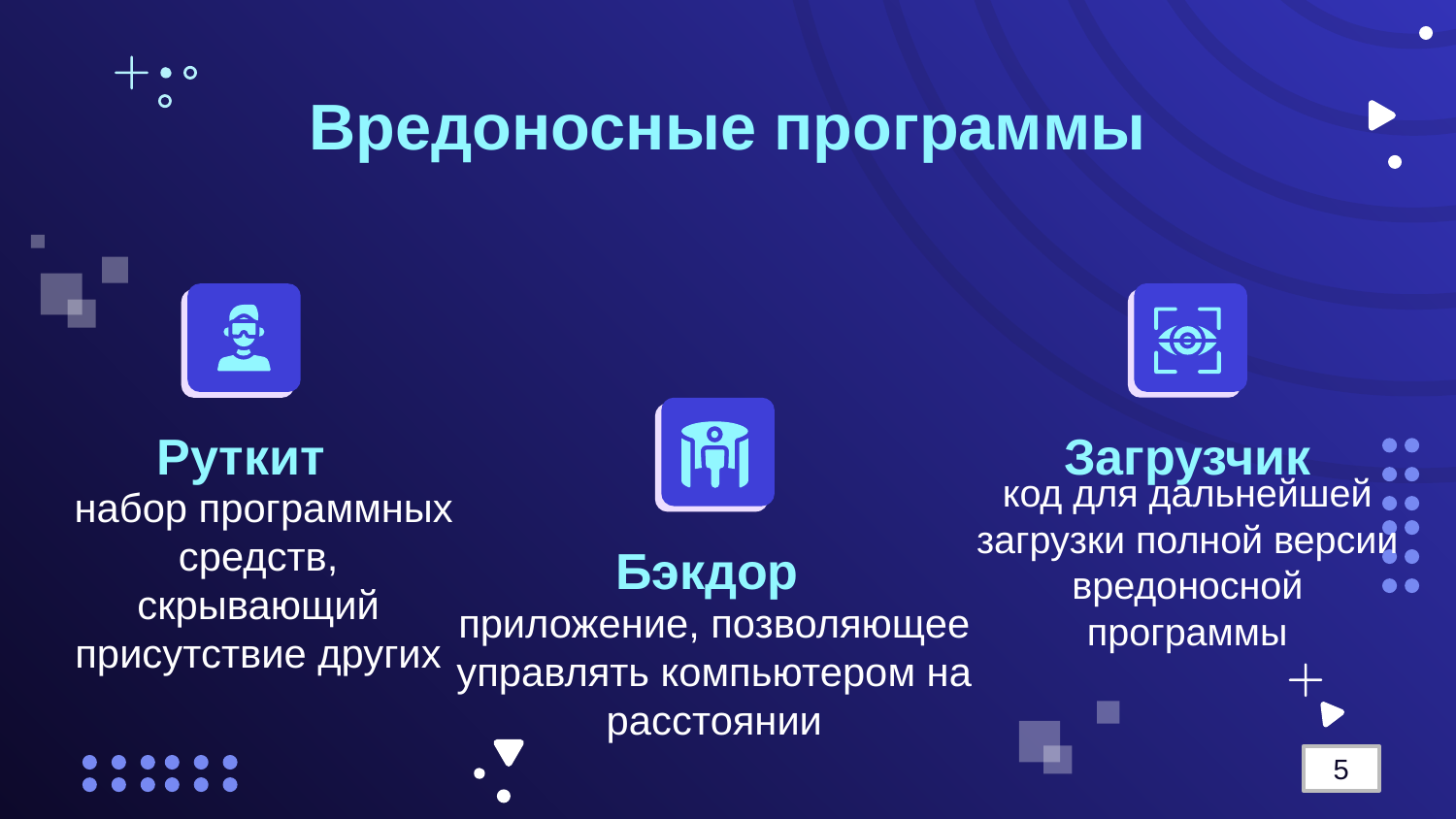

# Вредоносные программы

Загрузчик
Руткит

код для дальнейшей загрузки полной версии вредоносной программы
 набор программных средств, скрывающий присутствие других
Бэкдор
приложение, позволяющее управлять компьютером на
расстоянии

5